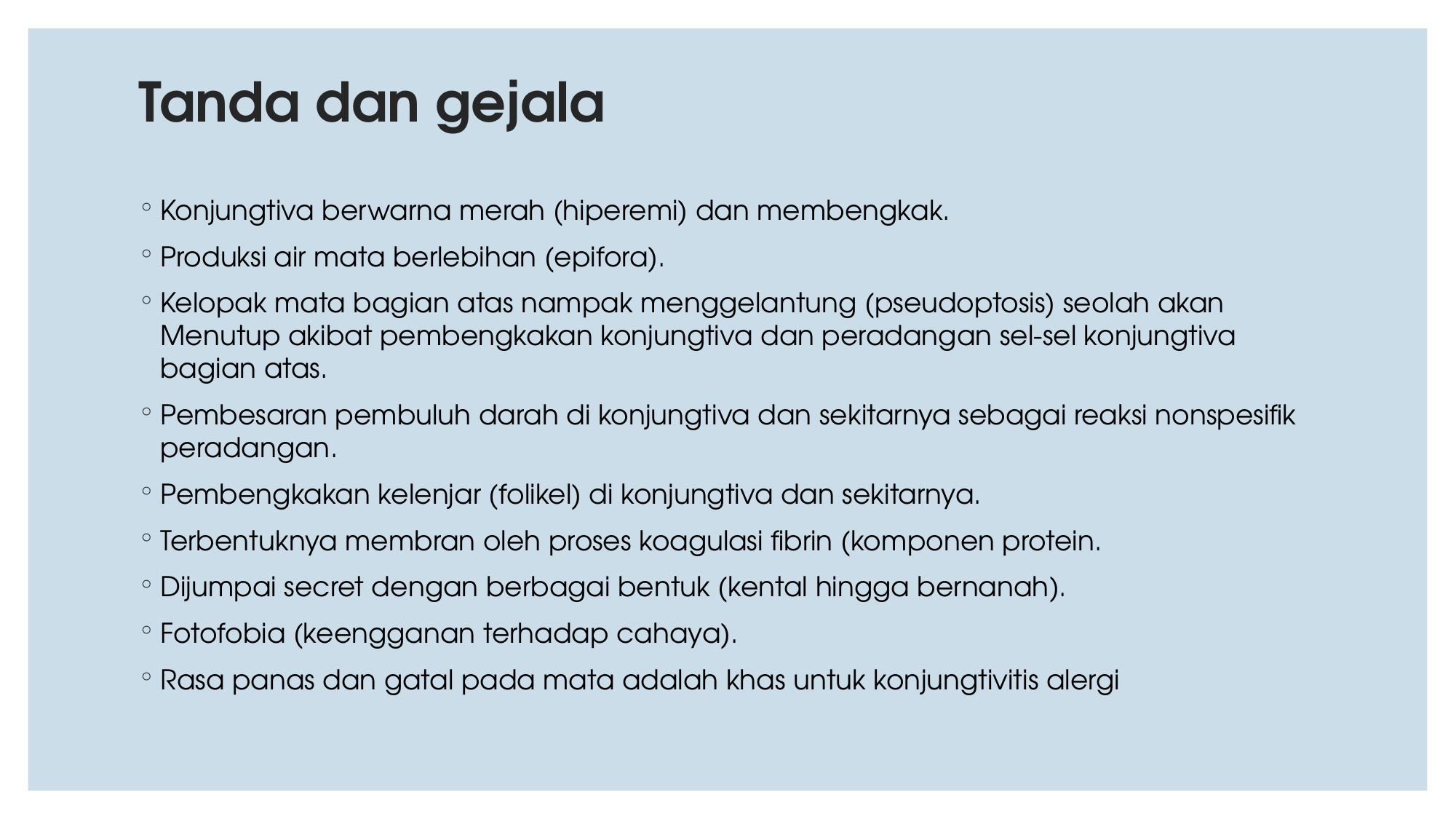

# Tanda dan gejala
Konjungtiva berwarna merah (hiperemi) dan membengkak.
Produksi air mata berlebihan (epifora).
Kelopak mata bagian atas nampak menggelantung (pseudoptosis) seolah akan Menutup akibat pembengkakan konjungtiva dan peradangan sel-sel konjungtiva bagian atas.
Pembesaran pembuluh darah di konjungtiva dan sekitarnya sebagai reaksi nonspesifik
peradangan.
Pembengkakan kelenjar (folikel) di konjungtiva dan sekitarnya.
Terbentuknya membran oleh proses koagulasi fibrin (komponen protein.
Dijumpai secret dengan berbagai bentuk (kental hingga bernanah).
Fotofobia (keengganan terhadap cahaya).
Rasa panas dan gatal pada mata adalah khas untuk konjungtivitis alergi